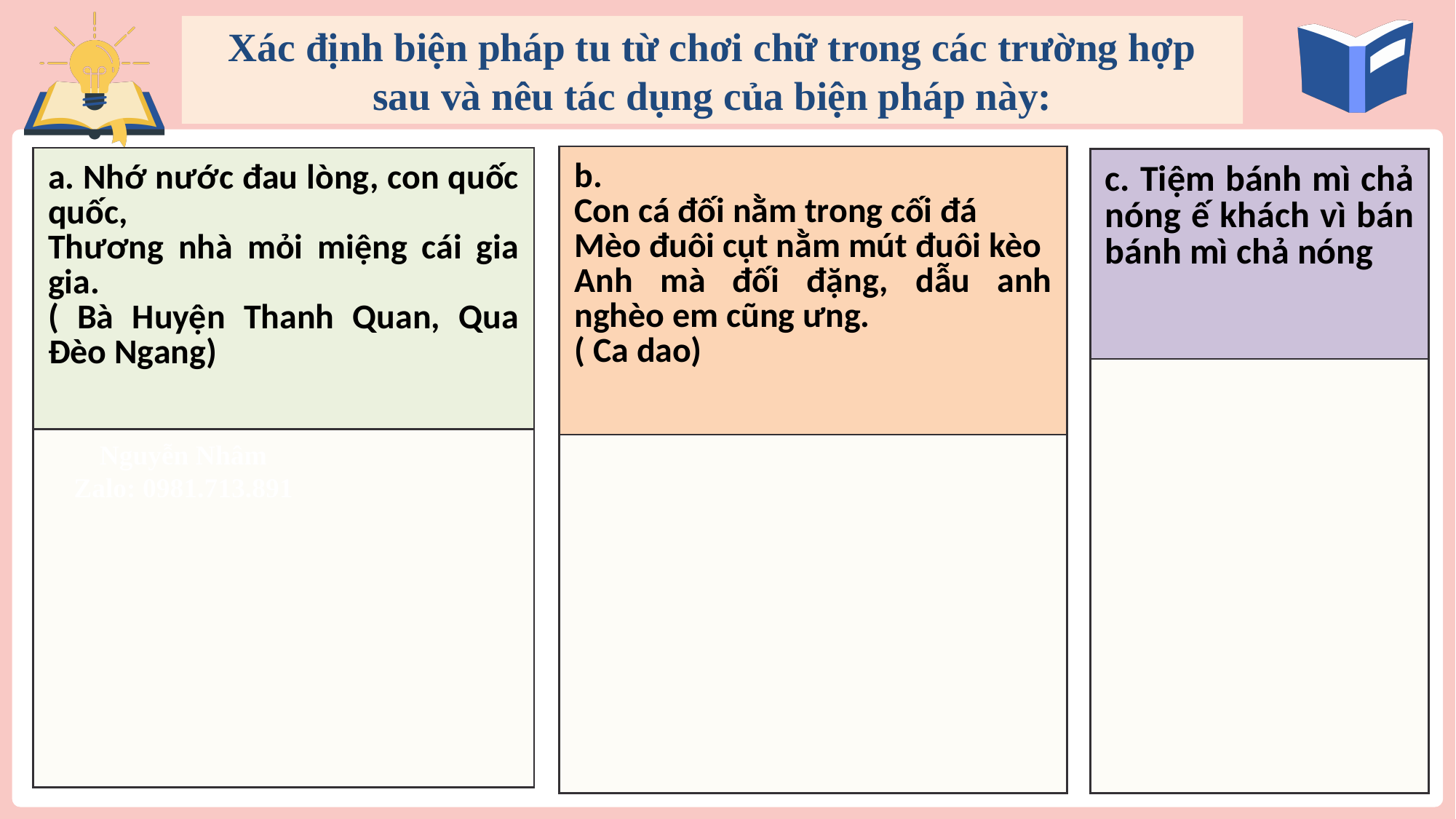

Xác định biện pháp tu từ chơi chữ trong các trường hợp sau và nêu tác dụng của biện pháp này:

| b. Con cá đối nằm trong cối đá Mèo đuôi cụt nằm mút đuôi kèo Anh mà đối đặng, dẫu anh nghèo em cũng ưng. ( Ca dao) |
| --- |
|  |
| a. Nhớ nước đau lòng, con quốc quốc, Thương nhà mỏi miệng cái gia gia. ( Bà Huyện Thanh Quan, Qua Đèo Ngang) |
| --- |
|  |
| c. Tiệm bánh mì chả nóng ế khách vì bán bánh mì chả nóng |
| --- |
|  |
Nguyễn Nhâm
Zalo: 0981.713.891